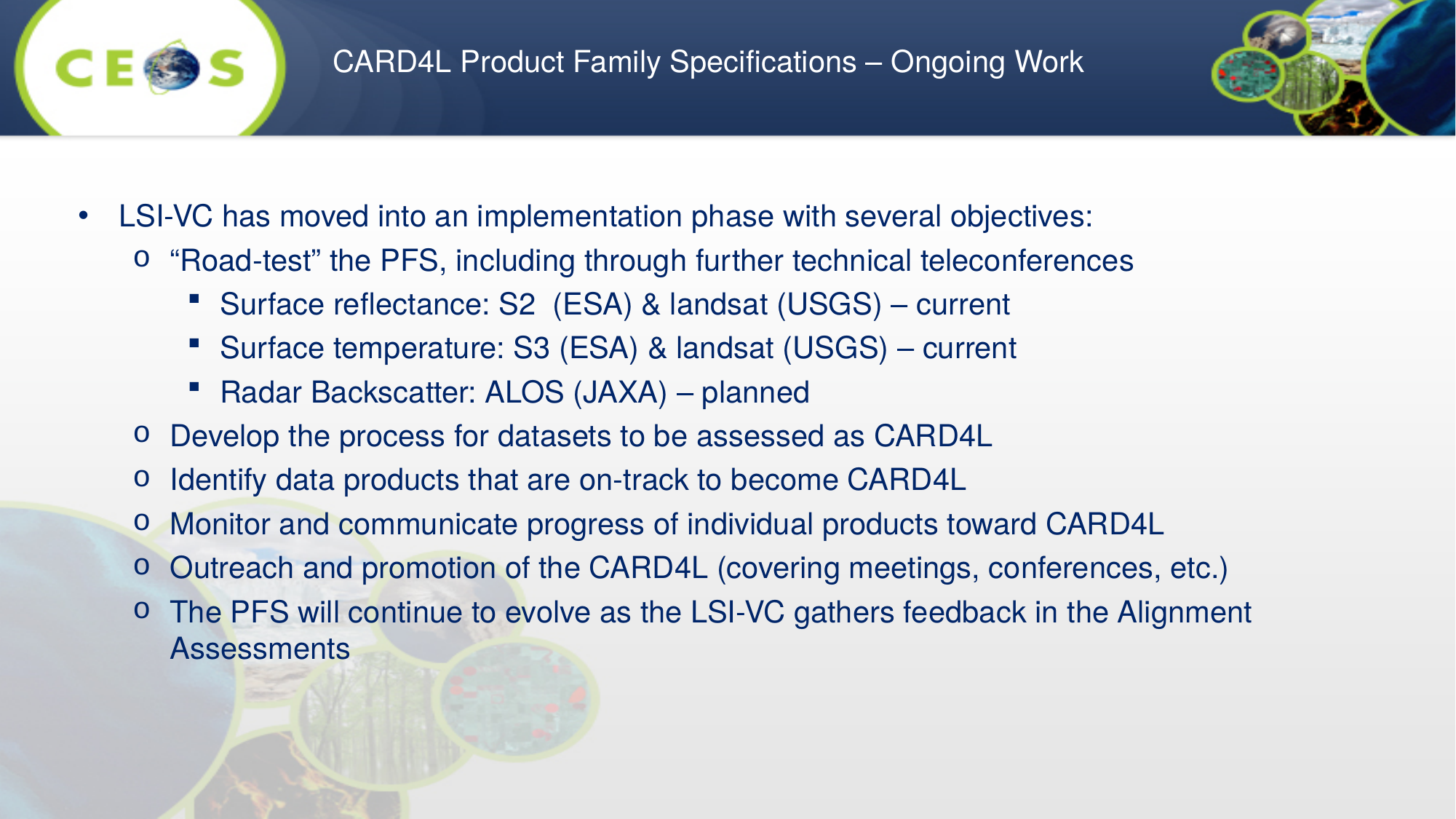

CARD4L Product Family Specifications – Ongoing Work

LSI-VC has moved into an implementation phase with several objectives:
“Road-test” the PFS, including through further technical teleconferences
Surface reflectance: S2  (ESA) & landsat (USGS) – current
Surface temperature: S3 (ESA) & landsat (USGS) – current
Radar Backscatter: ALOS (JAXA) – planned
Develop the process for datasets to be assessed as CARD4L
Identify data products that are on-track to become CARD4L
Monitor and communicate progress of individual products toward CARD4L
Outreach and promotion of the CARD4L (covering meetings, conferences, etc.)
The PFS will continue to evolve as the LSI-VC gathers feedback in the Alignment Assessments